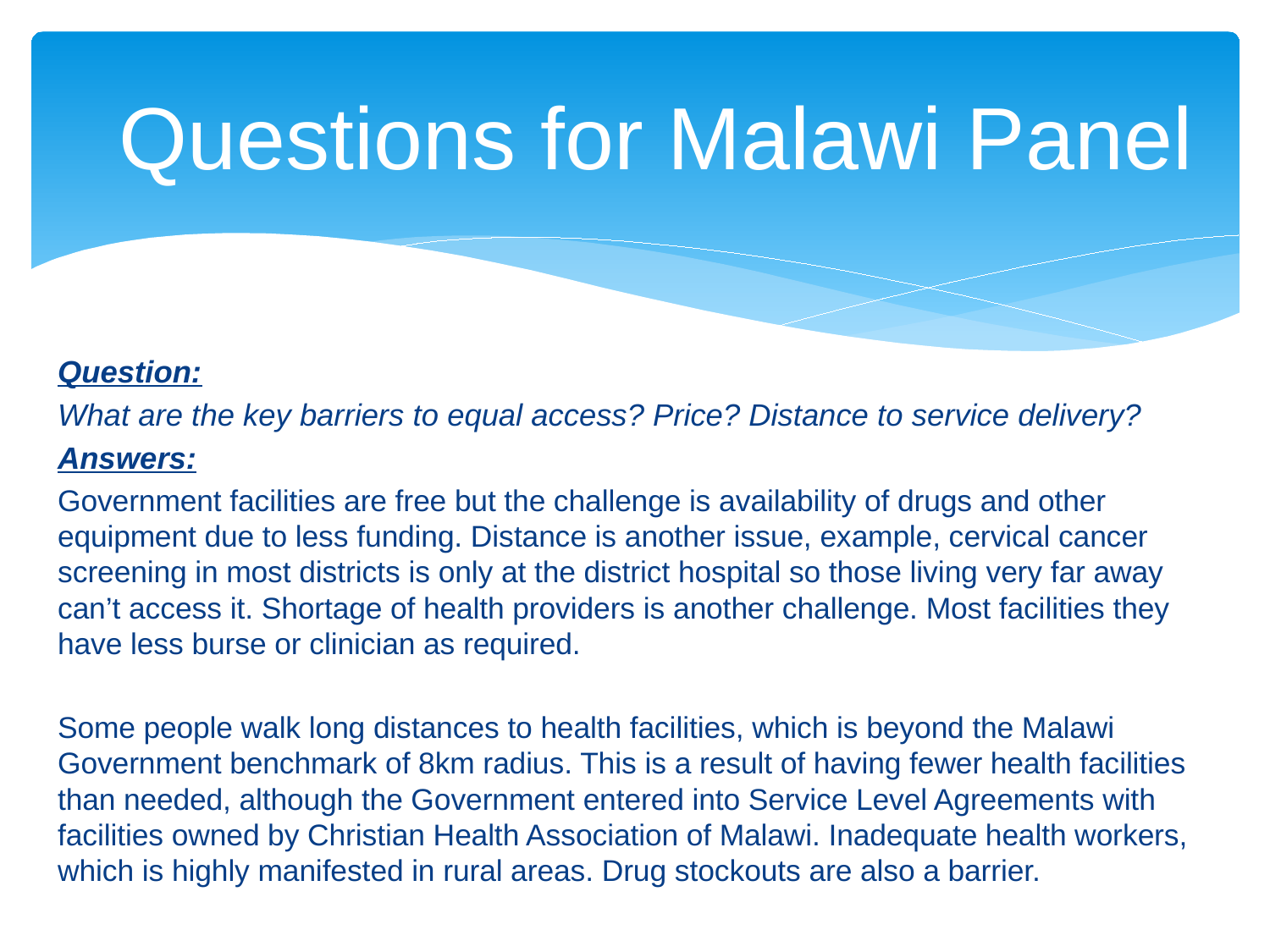

# Questions for Malawi Panel
Question:
What are the key barriers to equal access? Price? Distance to service delivery?
Answers:
Government facilities are free but the challenge is availability of drugs and other equipment due to less funding. Distance is another issue, example, cervical cancer screening in most districts is only at the district hospital so those living very far away can’t access it. Shortage of health providers is another challenge. Most facilities they have less burse or clinician as required.

Some people walk long distances to health facilities, which is beyond the Malawi Government benchmark of 8km radius. This is a result of having fewer health facilities than needed, although the Government entered into Service Level Agreements with facilities owned by Christian Health Association of Malawi. Inadequate health workers, which is highly manifested in rural areas. Drug stockouts are also a barrier.